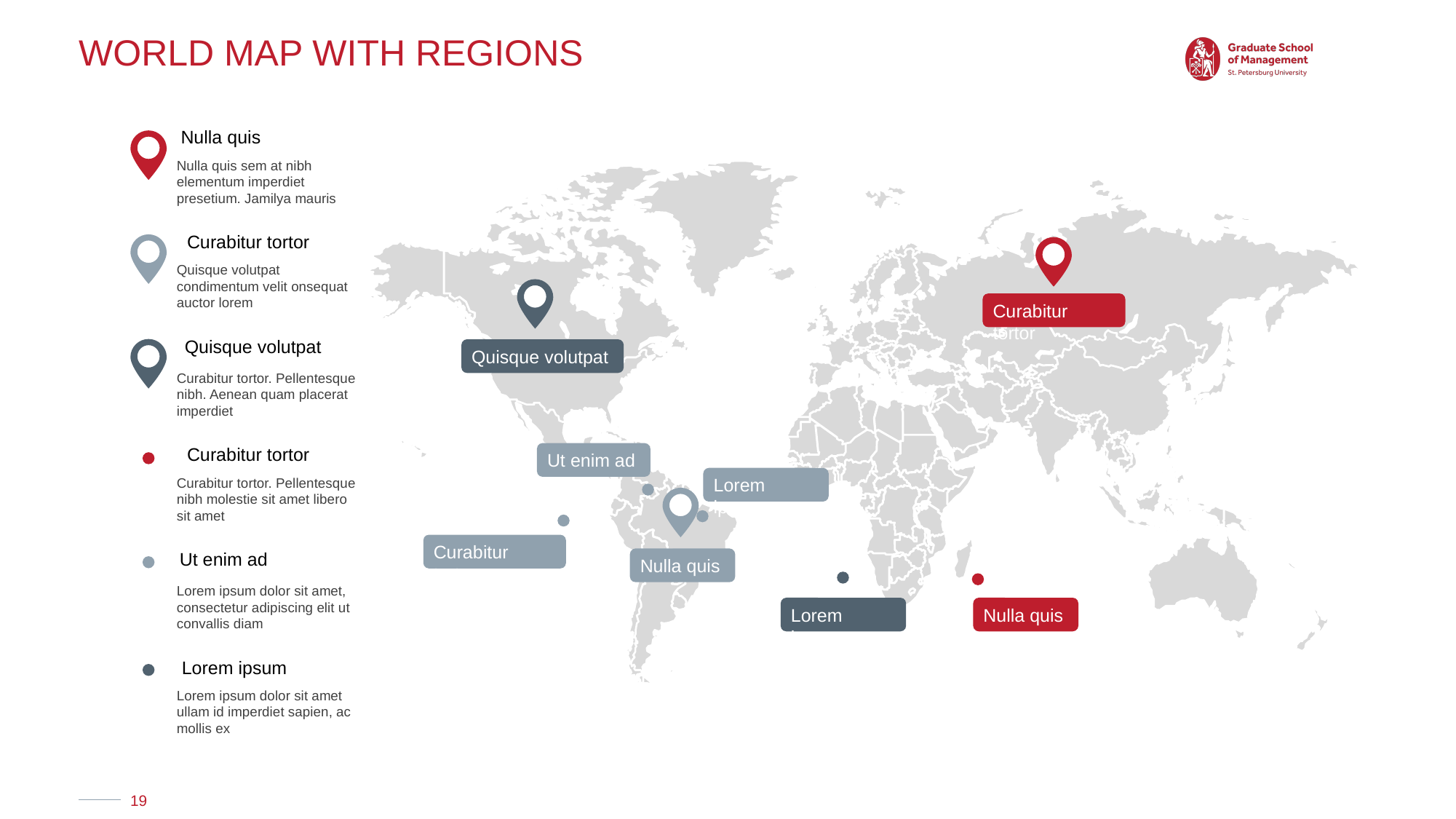

# WORLD MAP WITH REGIONS
Nulla quis
Nulla quis sem at nibh elementum imperdiet presetium. Jamilya mauris

Curabitur tortor
Quisque volutpat condimentum velit onsequat auctor lorem

Curabitur tortor
Quisque volutpat
Curabitur tortor. Pellentesque nibh. Aenean quam placerat imperdiet

Quisque volutpat
Ut enim ad
Curabitur tortor
Curabitur tortor. Pellentesque nibh molestie sit amet libero sit amet

Lorem ipsum

Curabitur tortor
Ut enim ad
Lorem ipsum dolor sit amet, consectetur adipiscing elit ut convallis diam
Nulla quis

Lorem ipsum
Nulla quis
Lorem ipsum
Lorem ipsum dolor sit amet ullam id imperdiet sapien, ac mollis ex

19